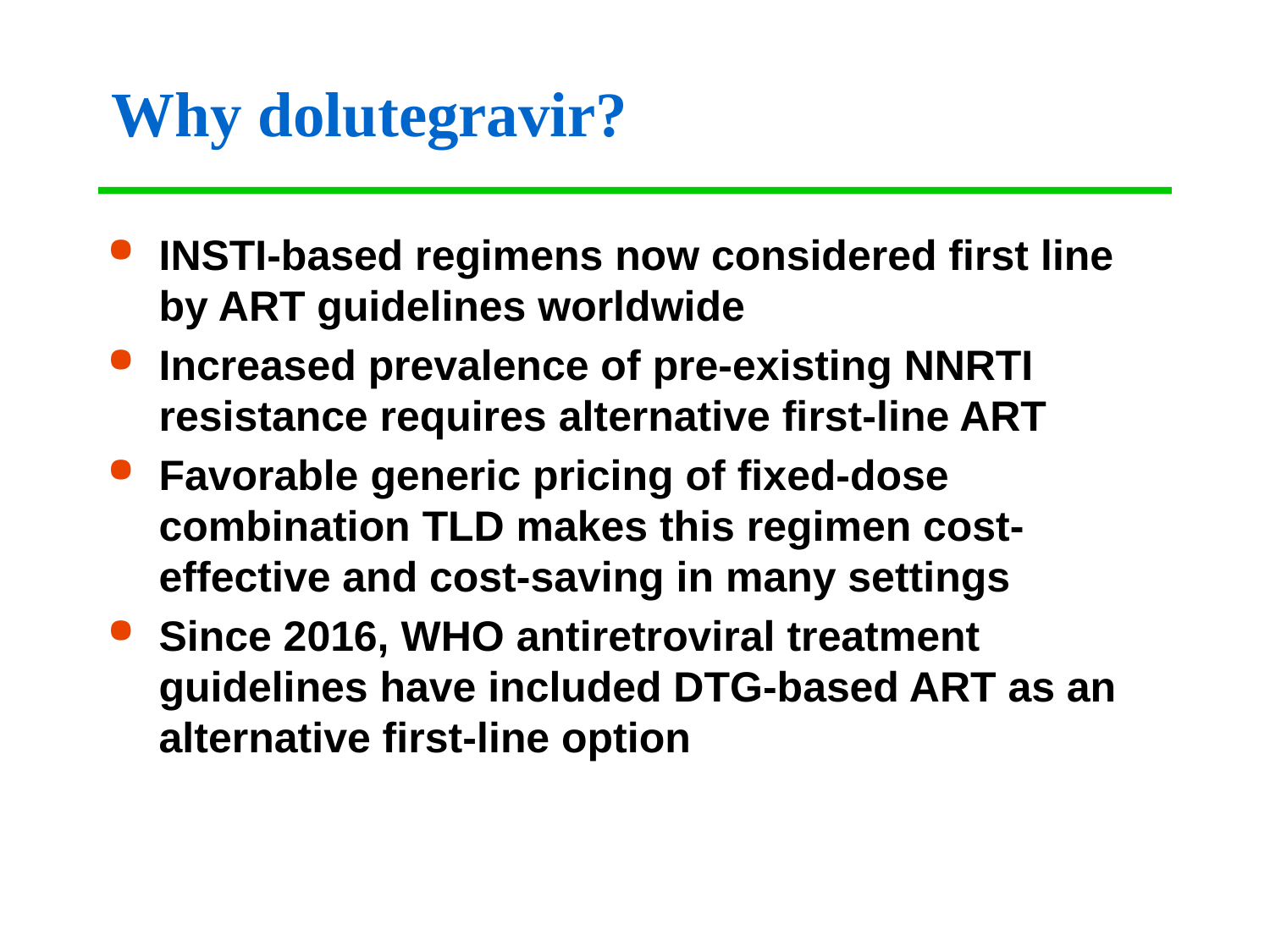

# Why dolutegravir?
INSTI-based regimens now considered first line by ART guidelines worldwide
Increased prevalence of pre-existing NNRTI resistance requires alternative first-line ART
Favorable generic pricing of fixed-dose combination TLD makes this regimen cost-effective and cost-saving in many settings
Since 2016, WHO antiretroviral treatment guidelines have included DTG-based ART as an alternative first-line option